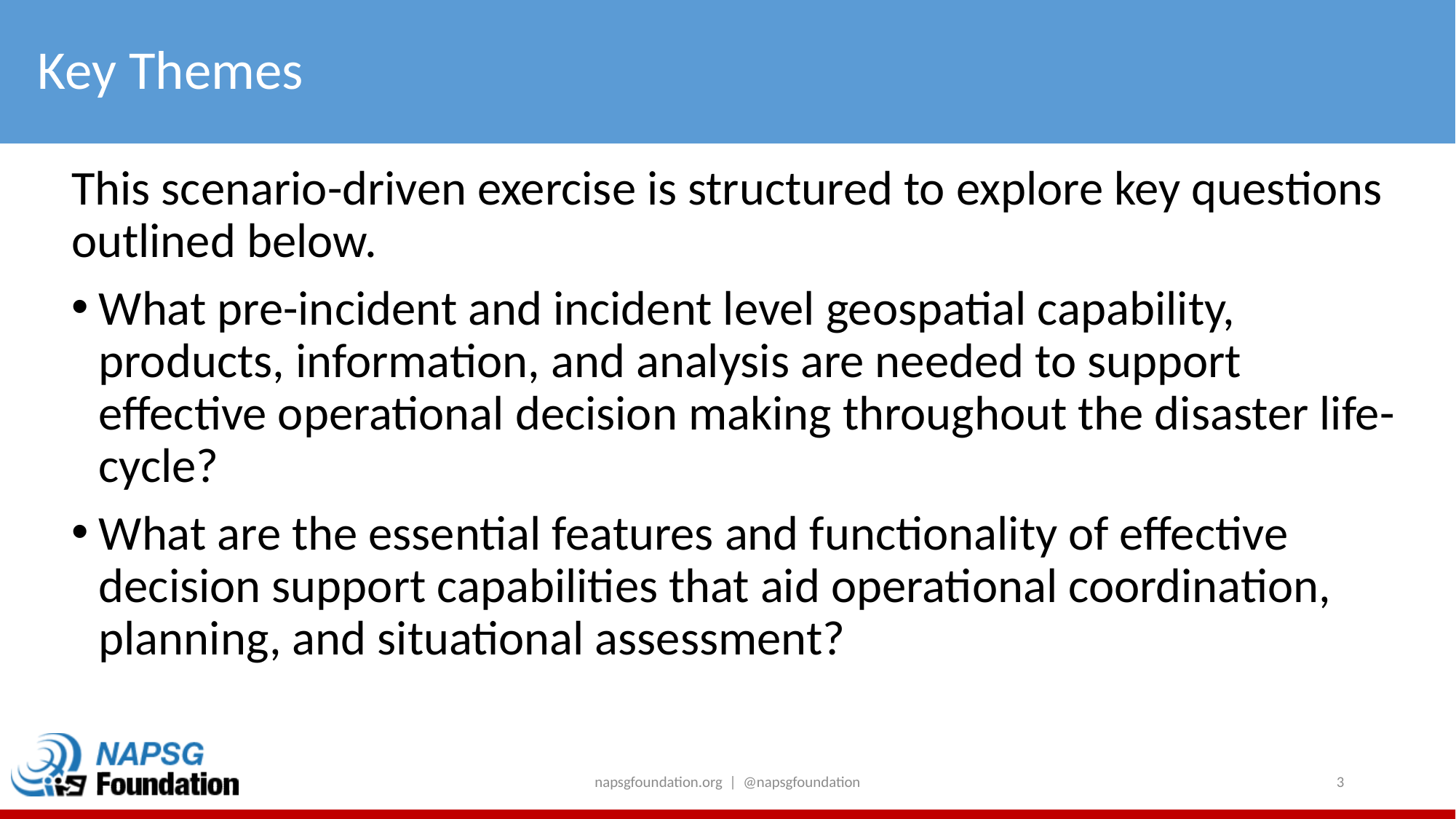

# Key Themes
This scenario-driven exercise is structured to explore key questions outlined below.
What pre-incident and incident level geospatial capability, products, information, and analysis are needed to support effective operational decision making throughout the disaster life-cycle?
What are the essential features and functionality of effective decision support capabilities that aid operational coordination, planning, and situational assessment?
napsgfoundation.org  |  @napsgfoundation
3